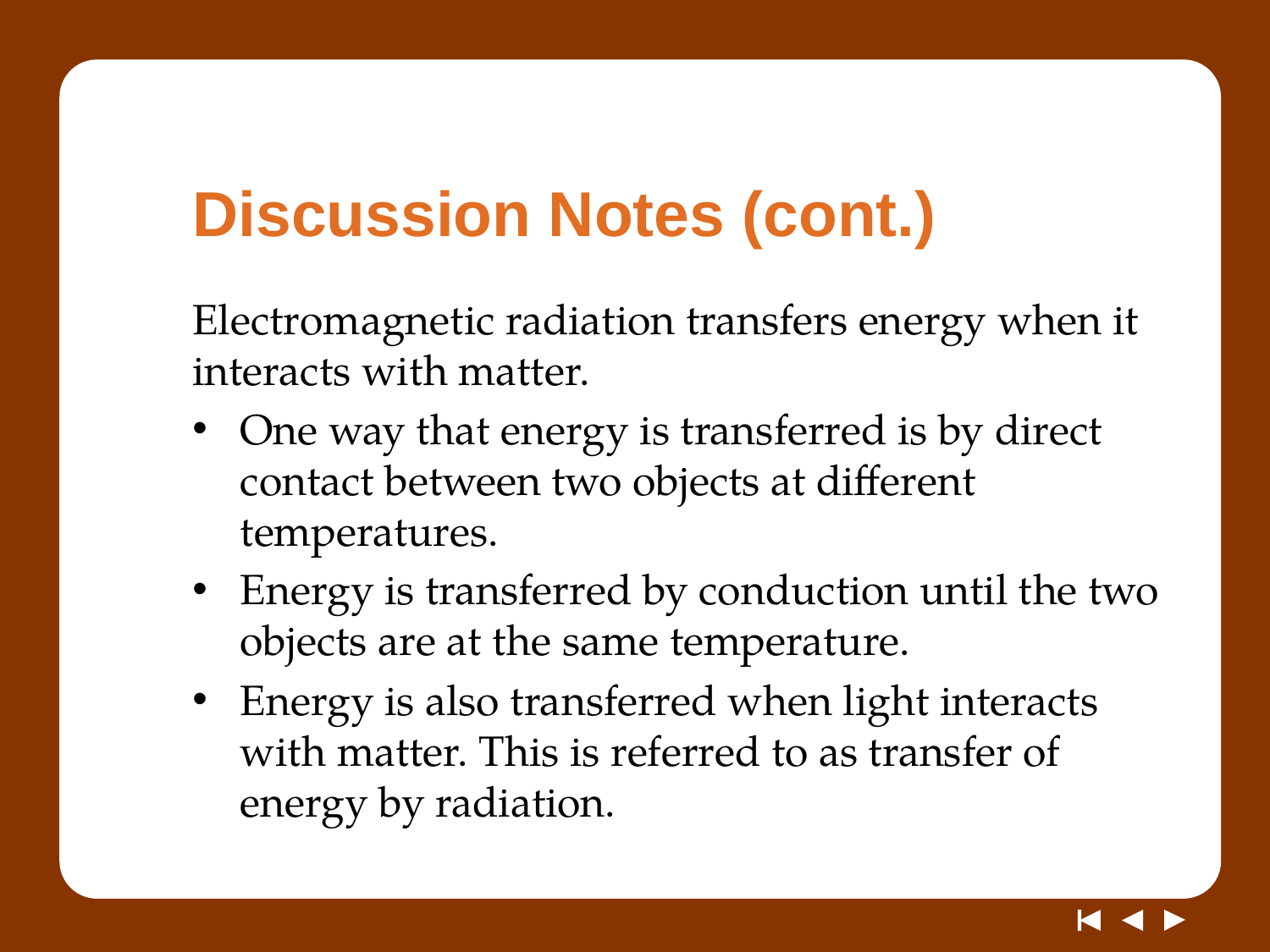

# Discussion Notes (cont.)
Electromagnetic radiation transfers energy when it interacts with matter.
One way that energy is transferred is by direct contact between two objects at different temperatures.
Energy is transferred by conduction until the two objects are at the same temperature.
Energy is also transferred when light interacts with matter. This is referred to as transfer of energy by radiation.